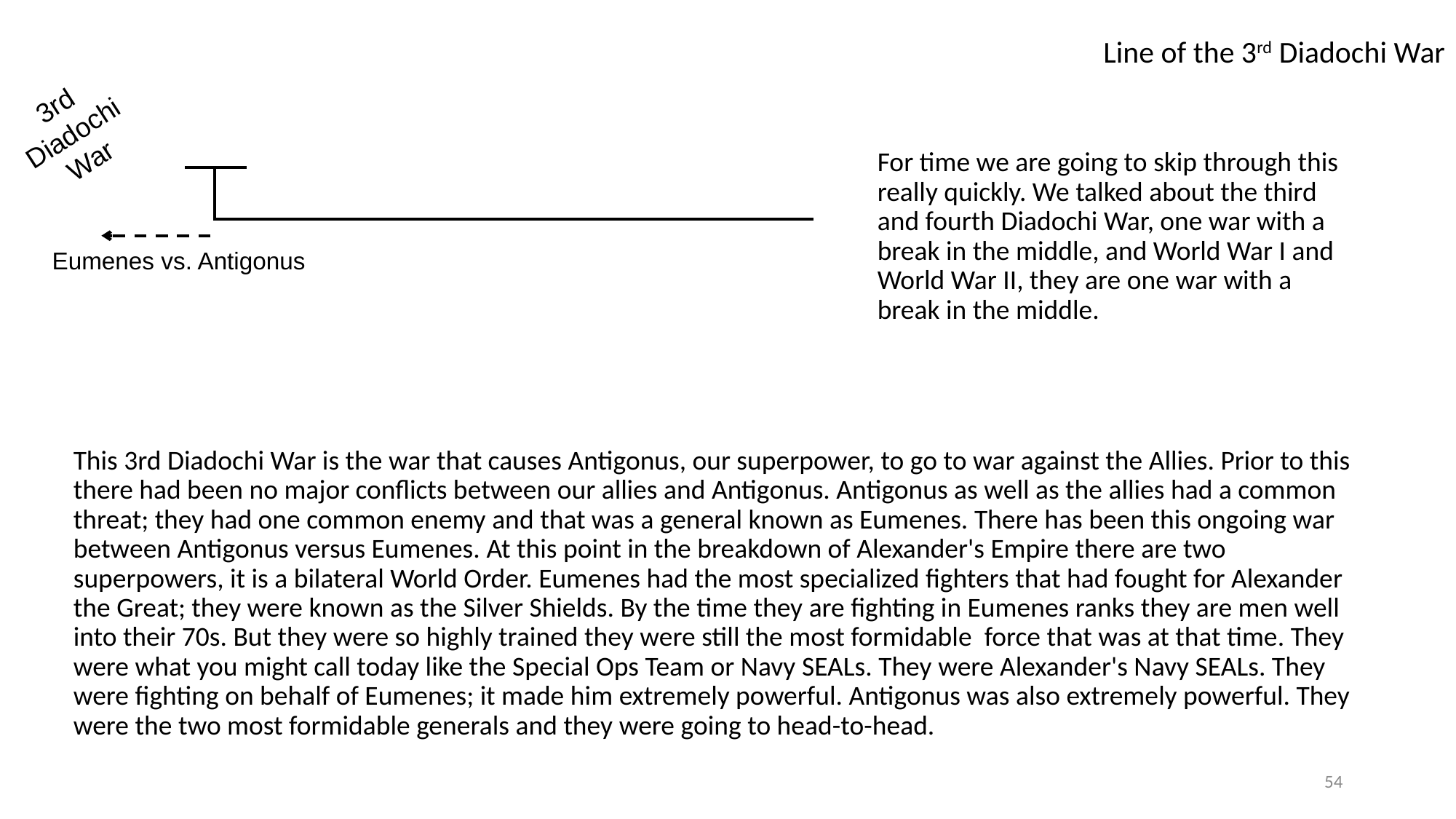

# Line of the 3rd Diadochi War
3rd Diadochi War
For time we are going to skip through this really quickly. We talked about the third and fourth Diadochi War, one war with a break in the middle, and World War I and World War II, they are one war with a break in the middle.

Eumenes vs. Antigonus
This 3rd Diadochi War is the war that causes Antigonus, our superpower, to go to war against the Allies. Prior to this there had been no major conflicts between our allies and Antigonus. Antigonus as well as the allies had a common threat; they had one common enemy and that was a general known as Eumenes. There has been this ongoing war between Antigonus versus Eumenes. At this point in the breakdown of Alexander's Empire there are two superpowers, it is a bilateral World Order. Eumenes had the most specialized fighters that had fought for Alexander the Great; they were known as the Silver Shields. By the time they are fighting in Eumenes ranks they are men well into their 70s. But they were so highly trained they were still the most formidable  force that was at that time. They were what you might call today like the Special Ops Team or Navy SEALs. They were Alexander's Navy SEALs. They were fighting on behalf of Eumenes; it made him extremely powerful. Antigonus was also extremely powerful. They were the two most formidable generals and they were going to head-to-head.
54